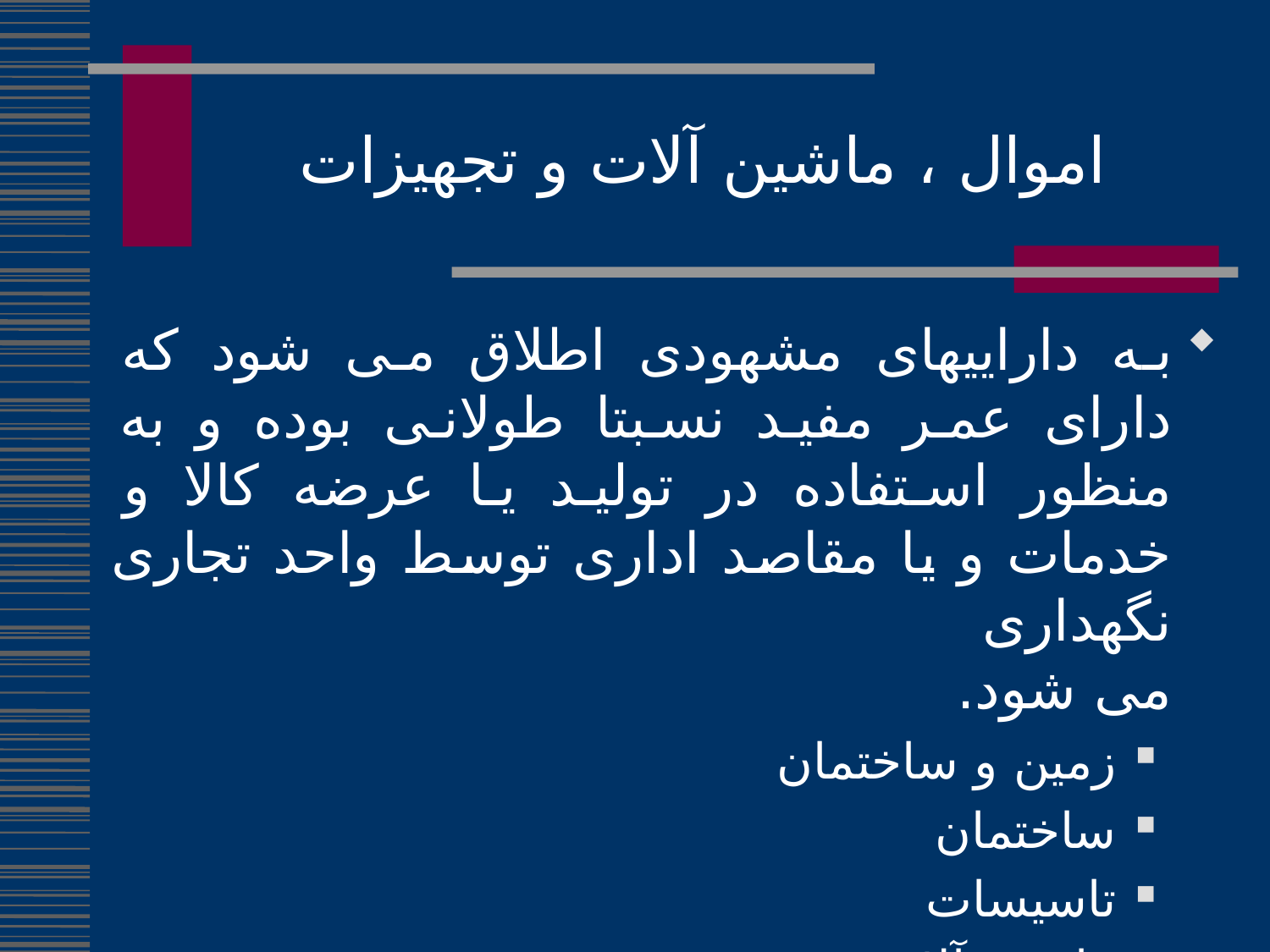

اموال ، ماشین آلات و تجهیزات
به داراییهای مشهودی اطلاق می شود که دارای عمر مفید نسبتا طولانی بوده و به منظور استفاده در تولید یا عرضه کالا و خدمات و یا مقاصد اداری توسط واحد تجاری نگهداری
می شود.
زمین و ساختمان
ساختمان
تاسیسات
ماشین آلات و ......
111